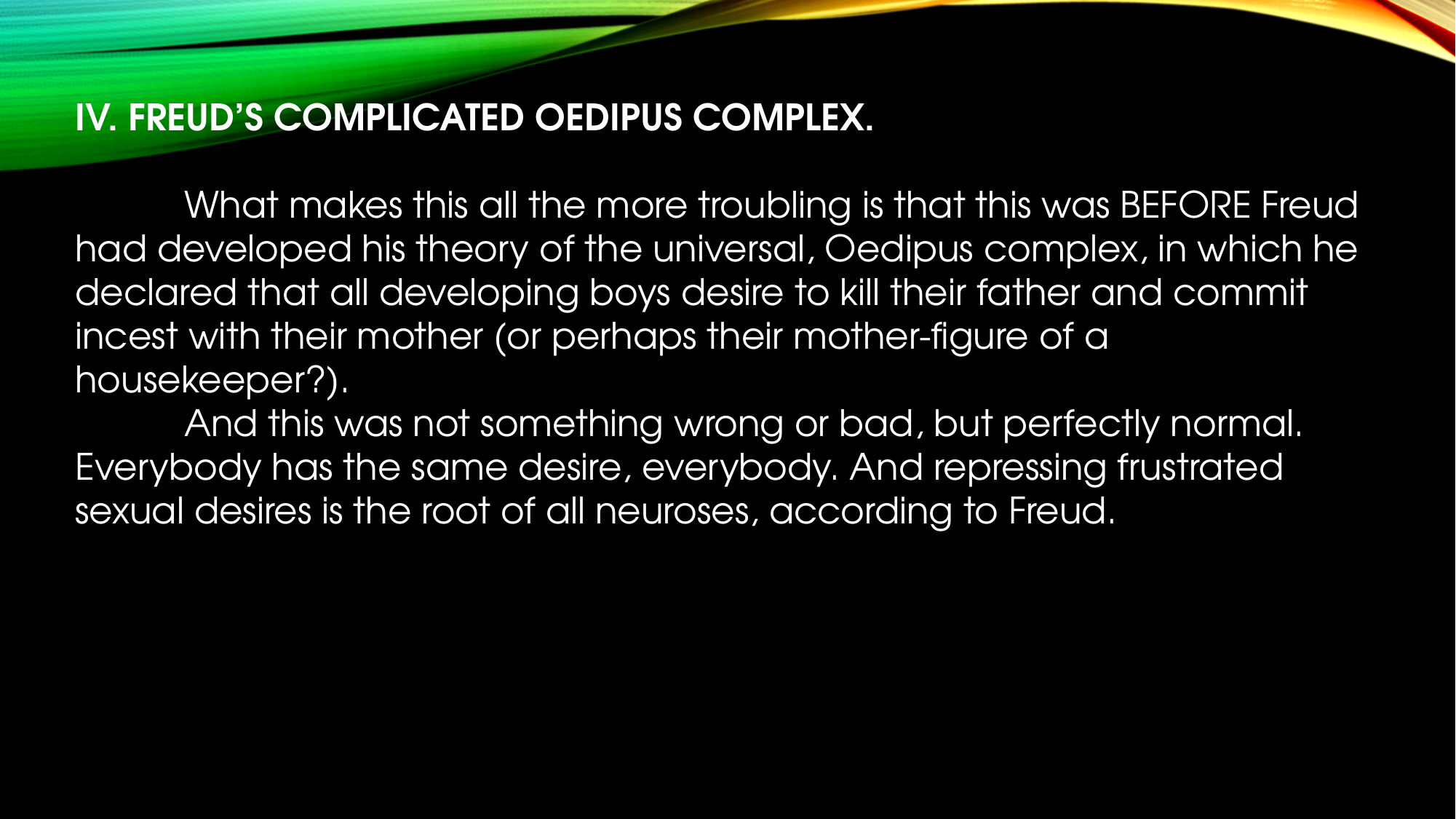

IV. FREUD’S COMPLICATED OEDIPUS COMPLEX.

	What makes this all the more troubling is that this was BEFORE Freud had developed his theory of the universal, Oedipus complex, in which he declared that all developing boys desire to kill their father and commit incest with their mother (or perhaps their mother-figure of a housekeeper?).
	And this was not something wrong or bad, but perfectly normal. Everybody has the same desire, everybody. And repressing frustrated sexual desires is the root of all neuroses, according to Freud.